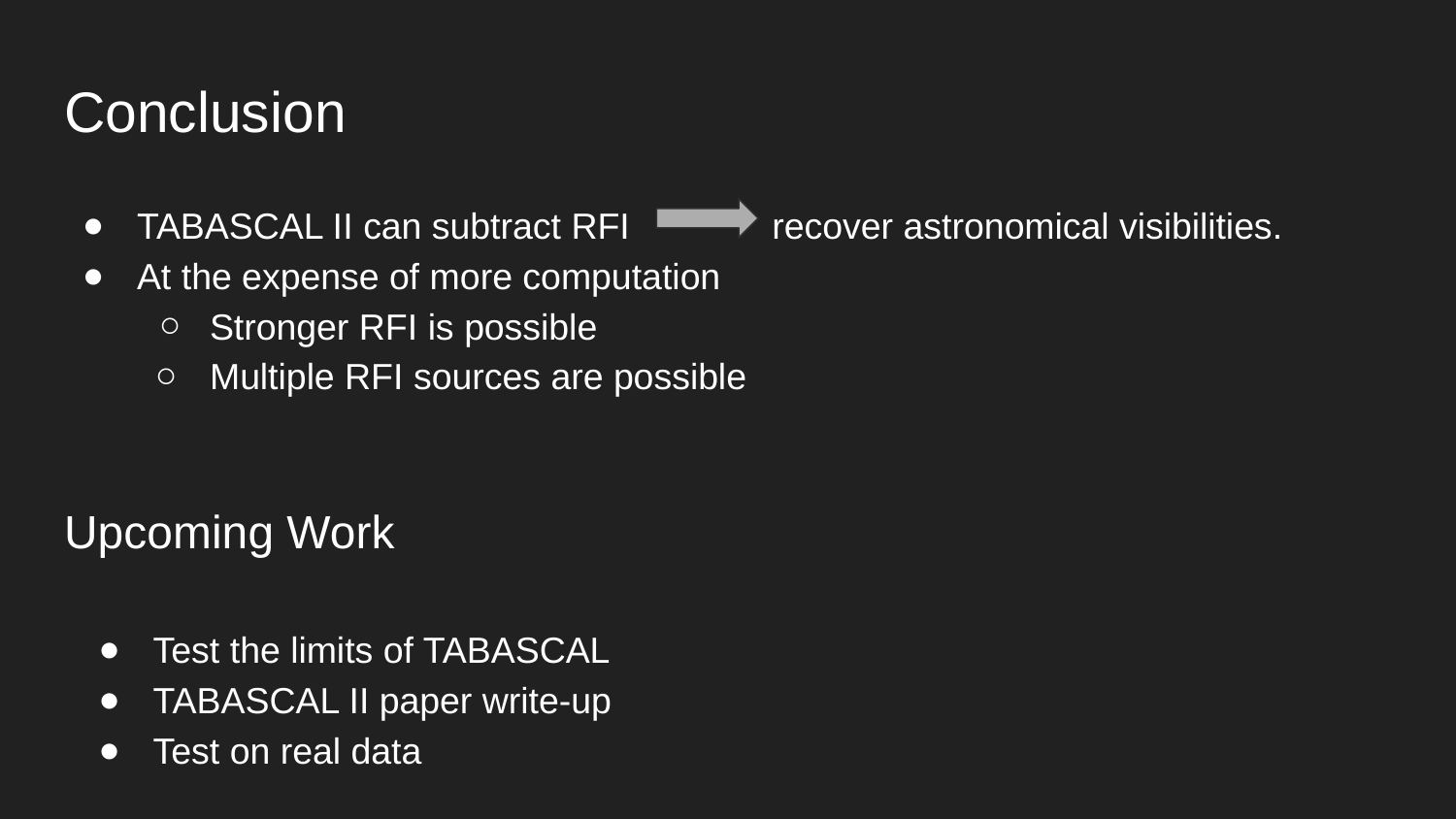

# Conclusion
TABASCAL II can subtract RFI              recover astronomical visibilities.
At the expense of more computation
Stronger RFI is possible
Multiple RFI sources are possible

Upcoming Work
Test the limits of TABASCAL
TABASCAL II paper write-up
Test on real data